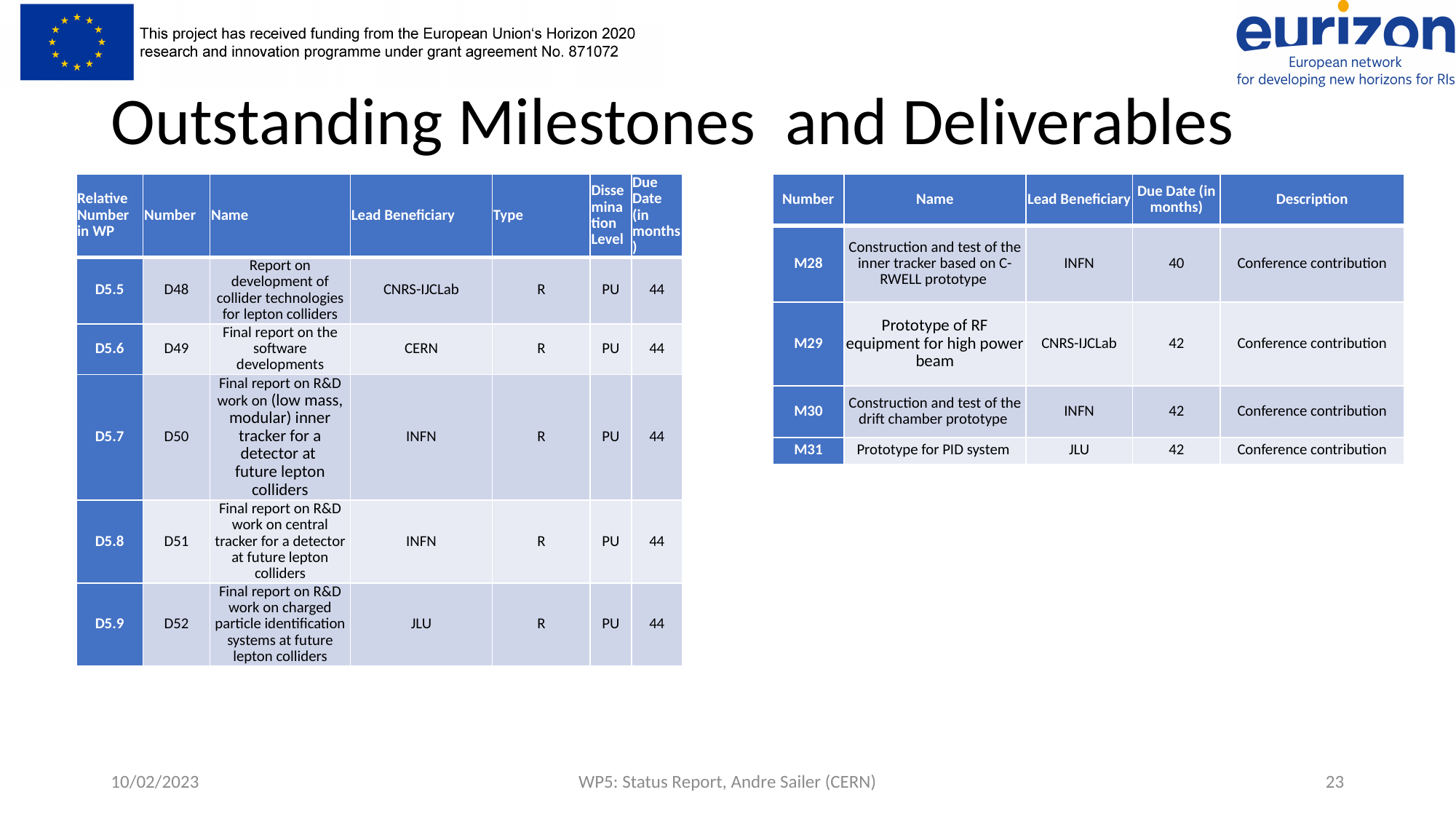

# Outstanding Milestones  and Deliverables
| Relative Number in WP | Number | Name | Lead Beneficiary | Type | Dissemination Level | Due Date (in months) |
| --- | --- | --- | --- | --- | --- | --- |
| D5.5 | D48 | Report on development of collider technologies for lepton colliders | CNRS-IJCLab | R | PU | 44 |
| D5.6 | D49 | Final report on the software developments | CERN | R | PU | 44 |
| D5.7 | D50 | Final report on R&D work on (low mass, modular) inner tracker for a detector at future lepton colliders | INFN | R | PU | 44 |
| D5.8 | D51 | Final report on R&D work on central tracker for a detector at future lepton colliders | INFN | R | PU | 44 |
| D5.9 | D52 | Final report on R&D work on charged particle identification systems at future lepton colliders | JLU | R | PU | 44 |
| Number | Name | Lead Beneficiary | Due Date (in months) | Description |
| --- | --- | --- | --- | --- |
| M28 | Construction and test of the inner tracker based on C-RWELL prototype | INFN | 40 | Conference contribution |
| M29 | Prototype of RF equipment for high power beam | CNRS-IJCLab | 42 | Conference contribution |
| M30 | Construction and test of the drift chamber prototype | INFN | 42 | Conference contribution |
| M31 | Prototype for PID system | JLU | 42 | Conference contribution |

10/02/2023
WP5: Status Report, Andre Sailer (CERN)
23